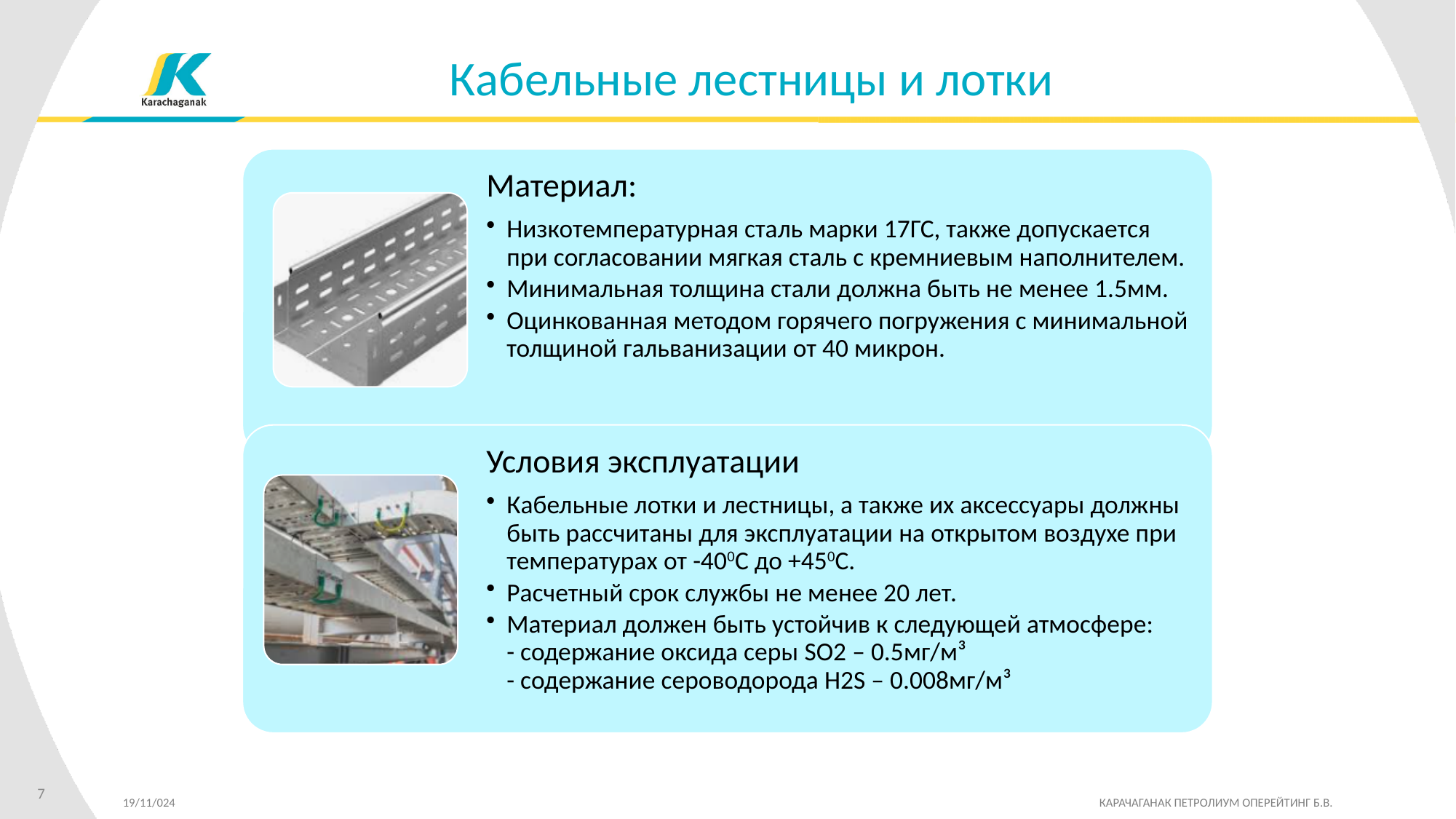

# Кабельные лестницы и лотки
Материал:
Низкотемпературная сталь марки 17ГС, также допускается при согласовании мягкая сталь с кремниевым наполнителем.
Минимальная толщина стали должна быть не менее 1.5мм.
Оцинкованная методом горячего погружения с минимальной толщиной гальванизации от 40 микрон.
Условия эксплуатации
Кабельные лотки и лестницы, а также их аксессуары должны быть рассчитаны для эксплуатации на открытом воздухе при температурах от -400С до +450С.
Расчетный срок службы не менее 20 лет.
Материал должен быть устойчив к следующей атмосфере:
- содержание оксида серы SO2 – 0.5мг/м³
- содержание сероводорода H2S – 0.008мг/м³
7
19/11/024                                                                                                                                                                                   		                                                                                                                      КАРАЧАГАНАК ПЕТРОЛИУМ ОПЕРЕЙТИНГ Б.В.